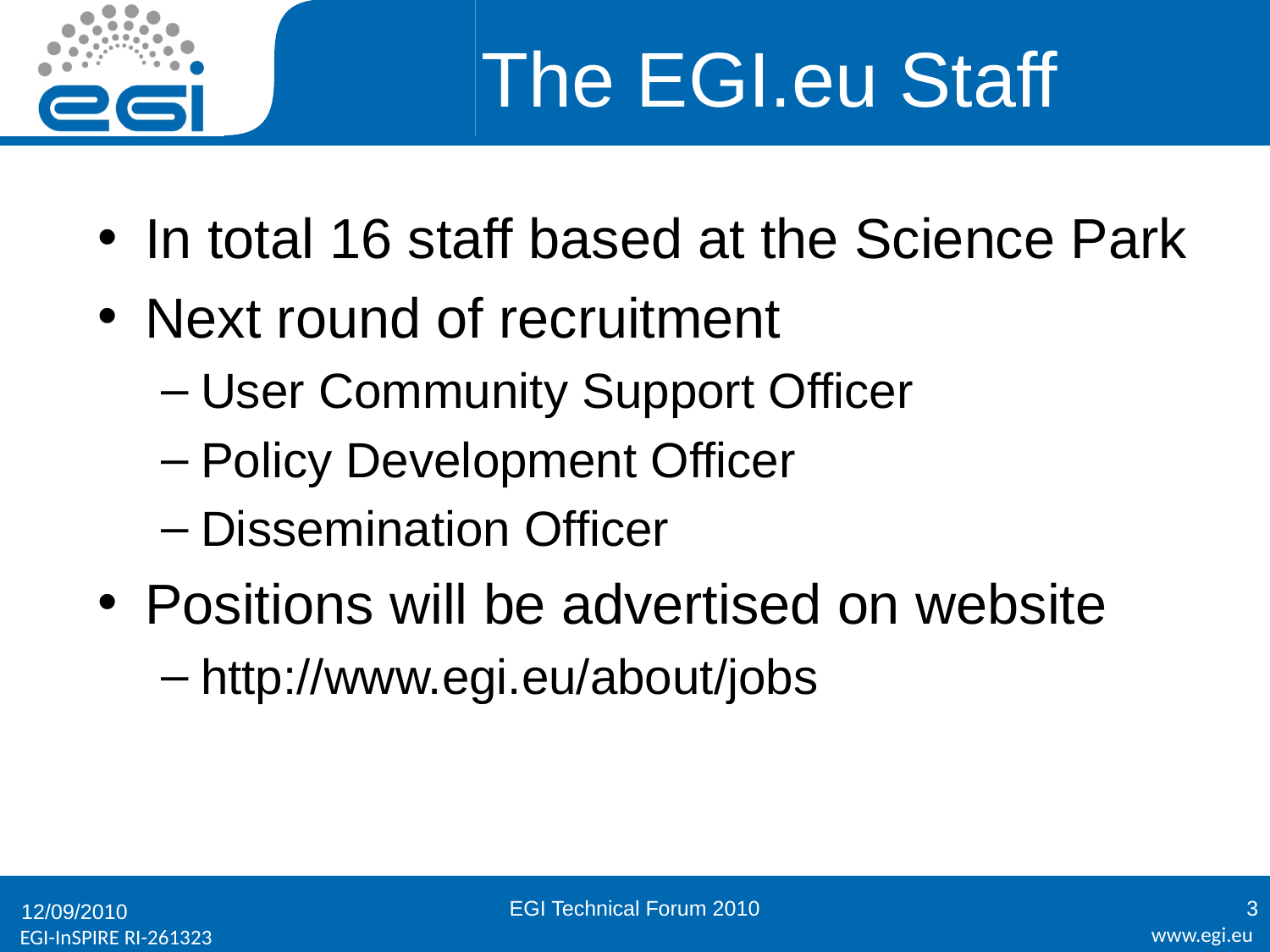

# The EGI.eu Staff
In total 16 staff based at the Science Park
Next round of recruitment
User Community Support Officer
Policy Development Officer
Dissemination Officer
Positions will be advertised on website
http://www.egi.eu/about/jobs
EGI Technical Forum 2010
3
12/09/2010